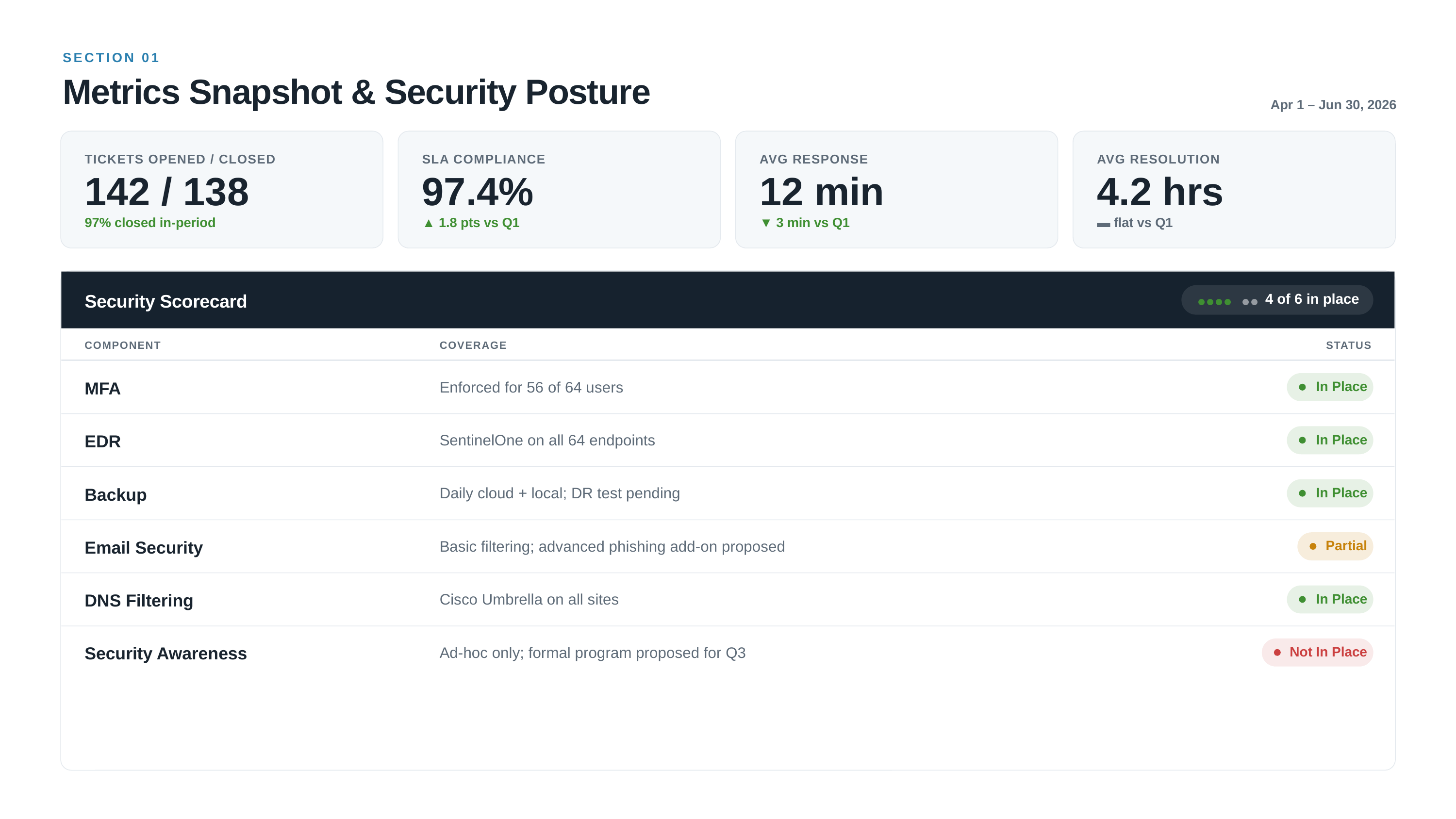

SECTION 01
Metrics Snapshot & Security Posture
Apr 1 – Jun 30, 2026

TICKETS OPENED / CLOSED
SLA COMPLIANCE
AVG RESPONSE
AVG RESOLUTION
142 / 138
97.4%
12 min
4.2 hrs
97% closed in-period
▲ 1.8 pts vs Q1
▼ 3 min vs Q1
▬ flat vs Q1

Security Scorecard
●●●●
●●
4 of 6 in place
COMPONENT
COVERAGE
STATUS

MFA
Enforced for 56 of 64 users
In Place

EDR
SentinelOne on all 64 endpoints
In Place

Backup
Daily cloud + local; DR test pending
In Place

Email Security
Basic filtering; advanced phishing add-on proposed
Partial

DNS Filtering
Cisco Umbrella on all sites
In Place

Security Awareness
Ad-hoc only; formal program proposed for Q3
Not In Place